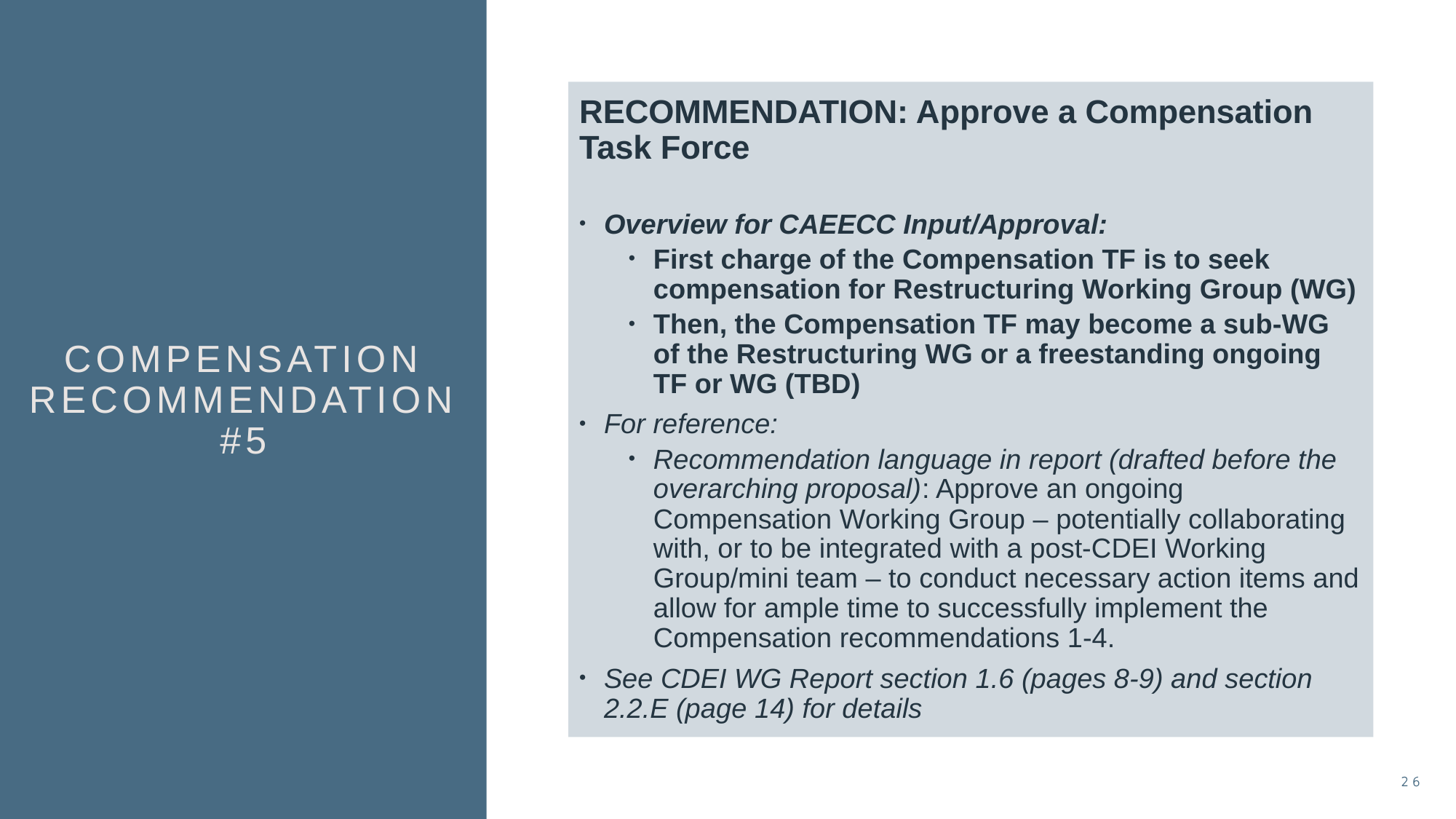

RECOMMENDATION: Approve a Compensation Task Force

Overview for CAEECC Input/Approval:
First charge of the Compensation TF is to seek compensation for Restructuring Working Group (WG)
Then, the Compensation TF may become a sub-WG of the Restructuring WG or a freestanding ongoing TF or WG (TBD)
For reference:
Recommendation language in report (drafted before the overarching proposal): Approve an ongoing Compensation Working Group – potentially collaborating with, or to be integrated with a post-CDEI Working Group/mini team – to conduct necessary action items and allow for ample time to successfully implement the Compensation recommendations 1-4.
See CDEI WG Report section 1.6 (pages 8-9) and section 2.2.E (page 14) for details

# Compensation Recommendation #5

26